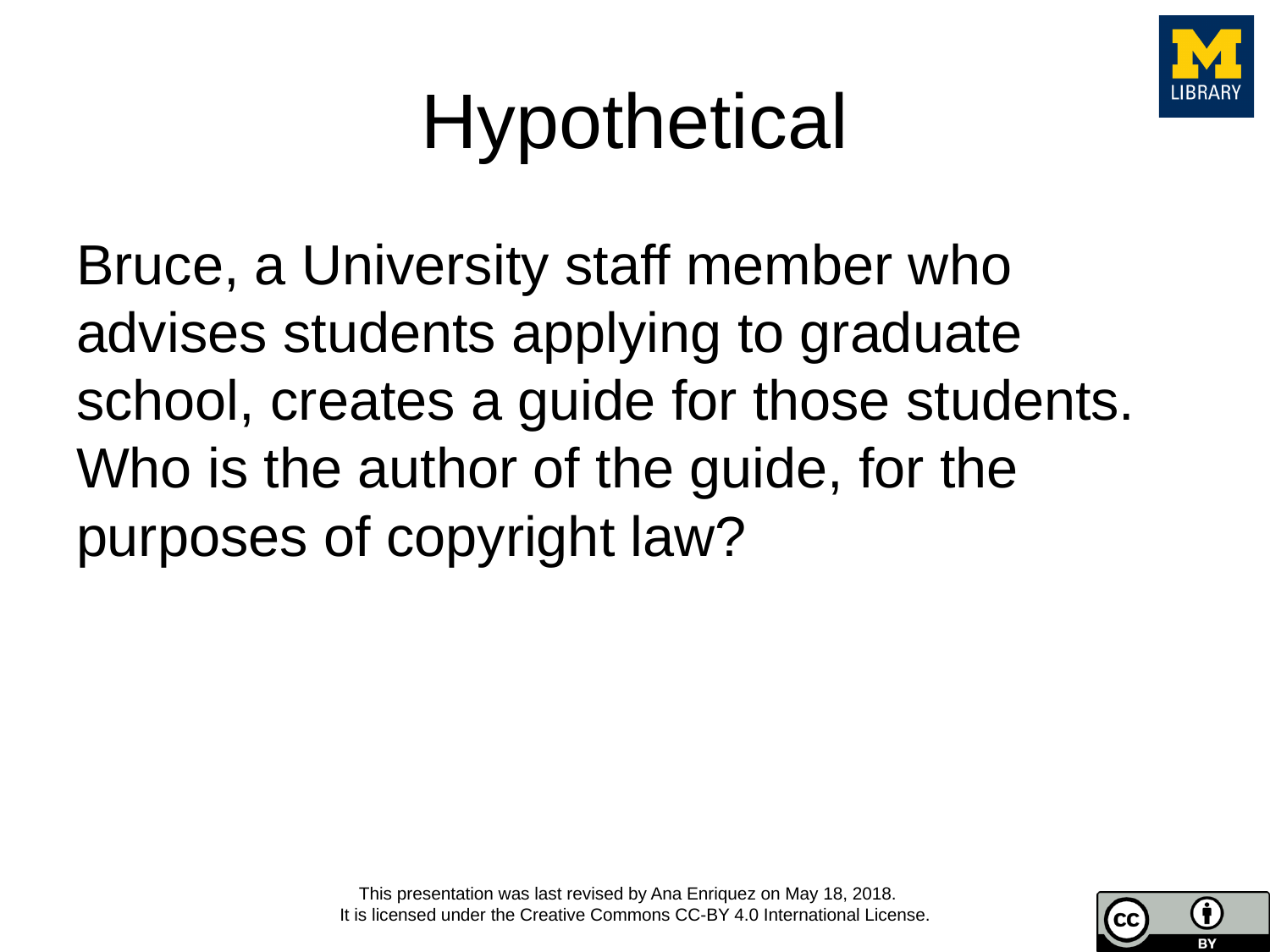

# Hypothetical
Bruce, a University staff member who advises students applying to graduate school, creates a guide for those students. Who is the author of the guide, for the purposes of copyright law?
This presentation was last revised by Ana Enriquez on May 18, 2018.
It is licensed under the Creative Commons CC-BY 4.0 International License.